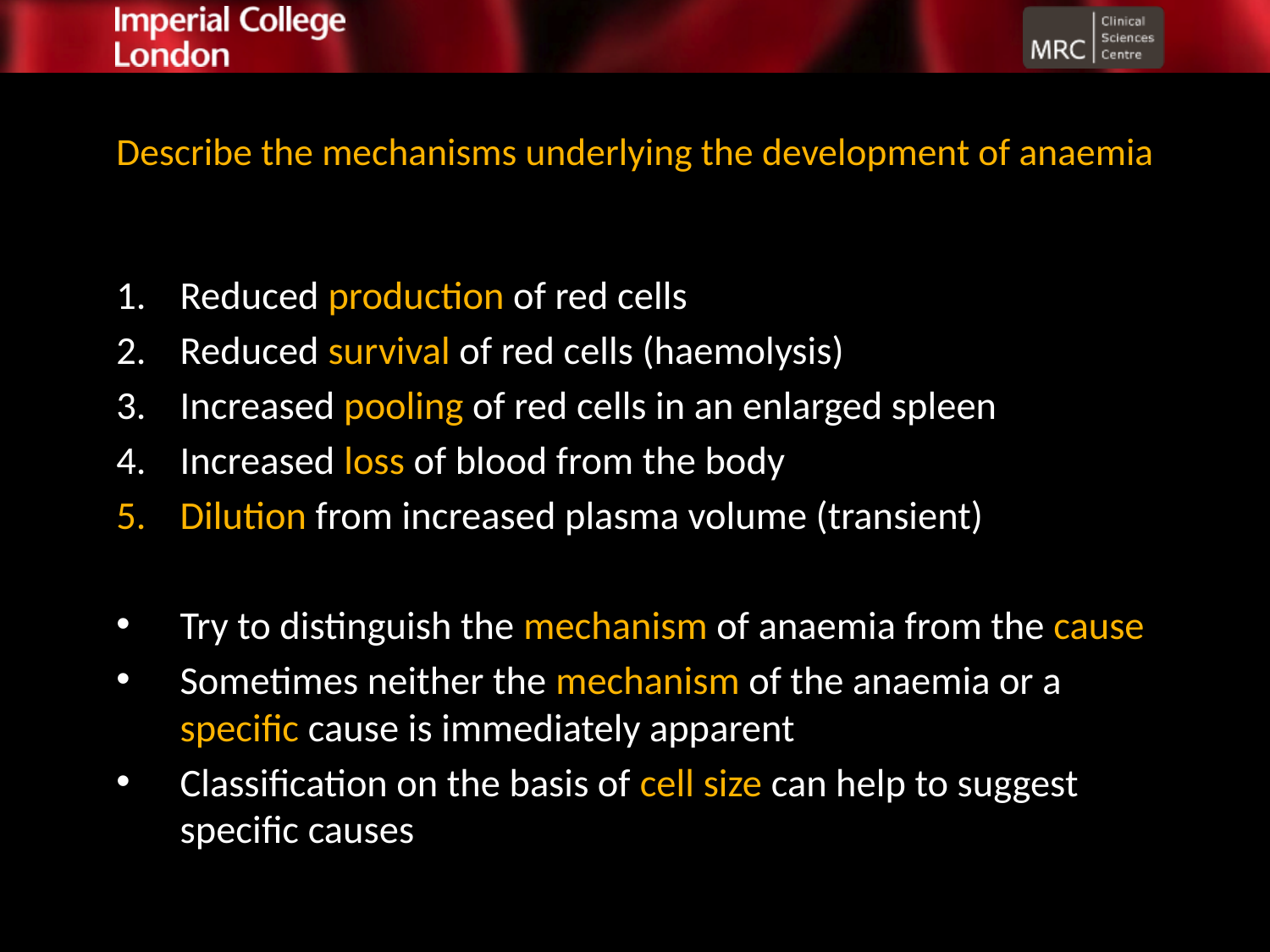

# Describe the mechanisms underlying the development of anaemia
Reduced production of red cells
Reduced survival of red cells (haemolysis)
Increased pooling of red cells in an enlarged spleen
Increased loss of blood from the body
Dilution from increased plasma volume (transient)

Try to distinguish the mechanism of anaemia from the cause
Sometimes neither the mechanism of the anaemia or a specific cause is immediately apparent
Classification on the basis of cell size can help to suggest specific causes